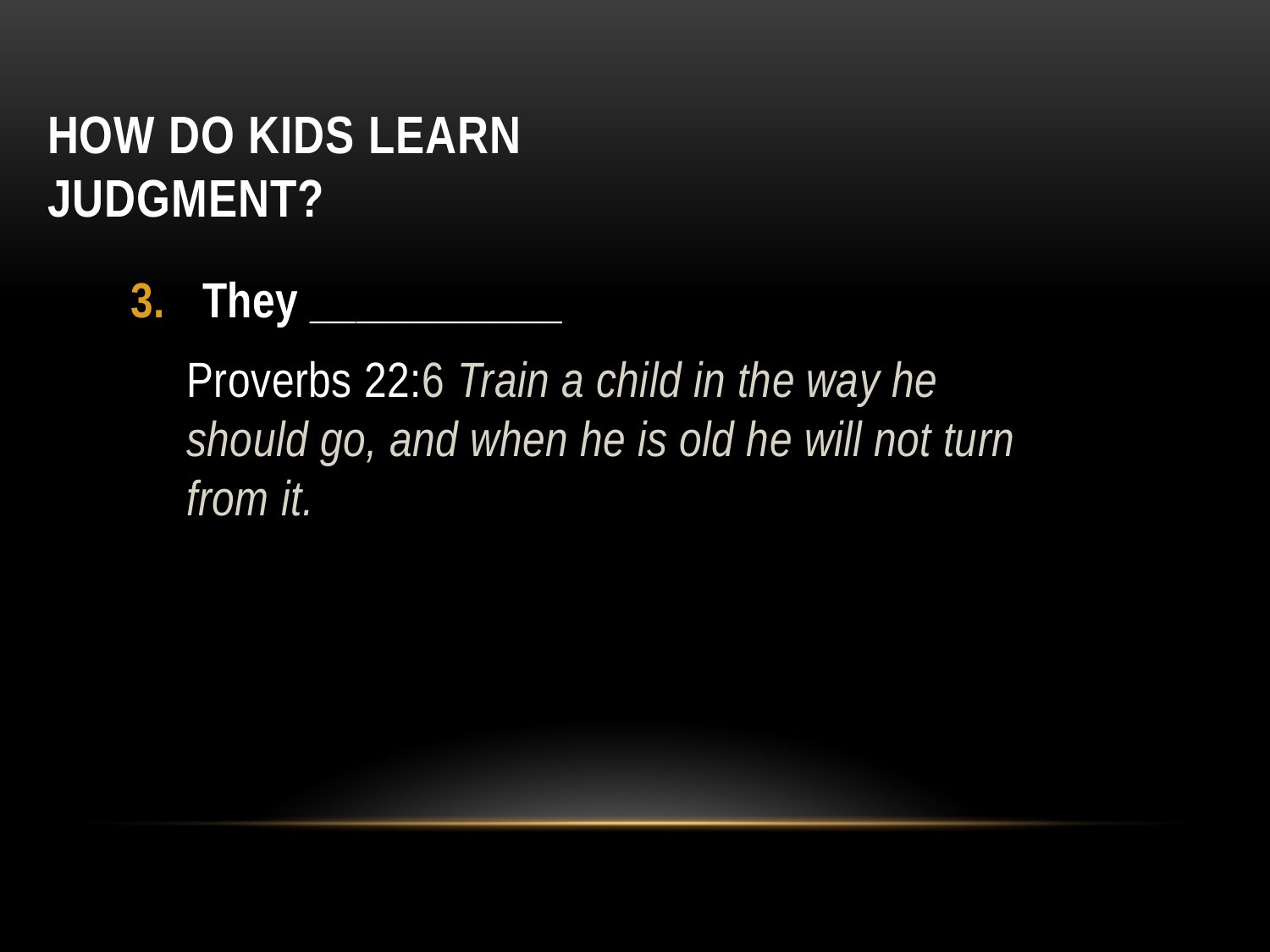

# How do kids learn judgment?
They ___________
Proverbs 22:6 Train a child in the way he should go, and when he is old he will not turn from it.